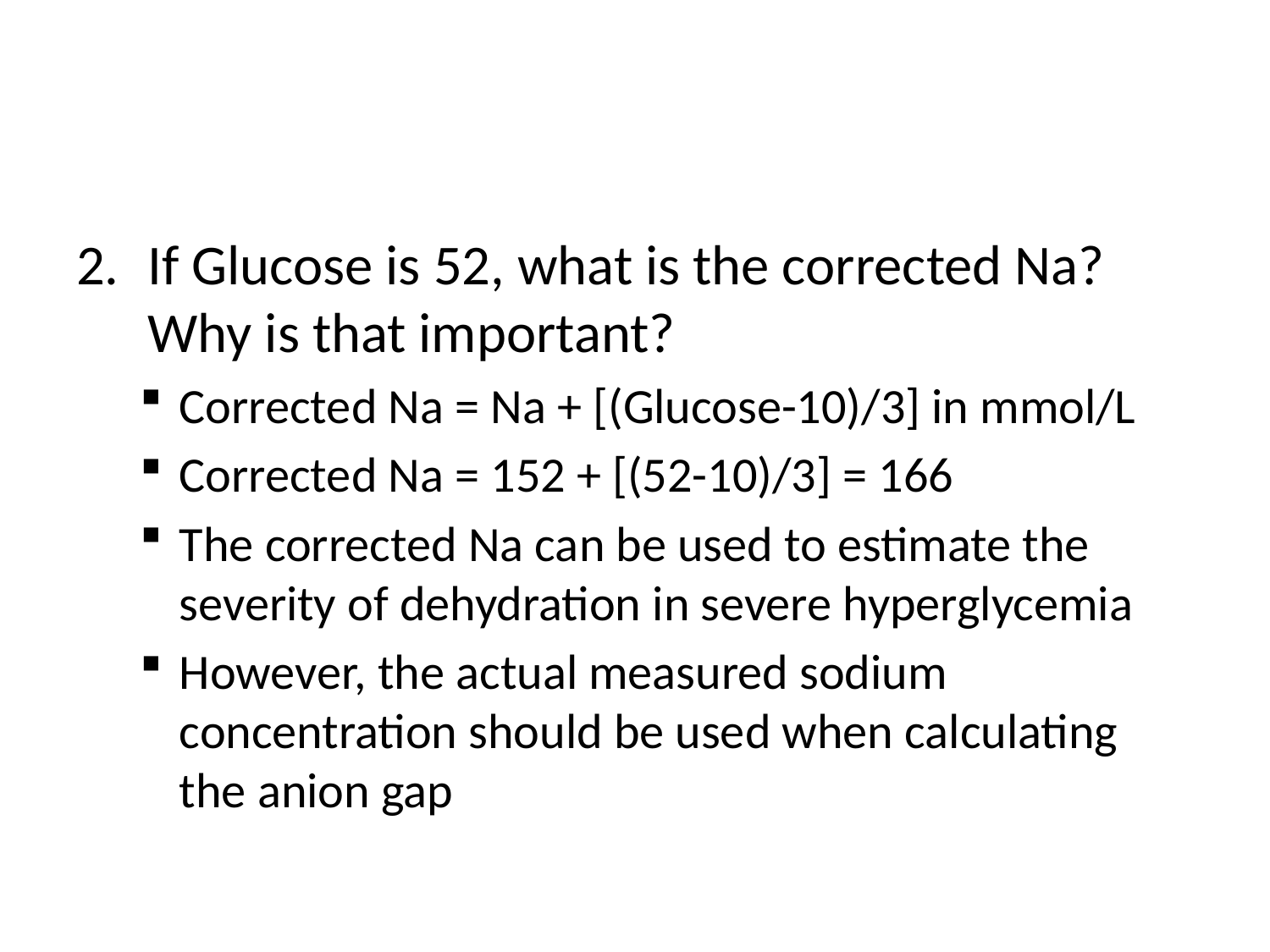

#
If Glucose is 52, what is the corrected Na? Why is that important?
Corrected Na = Na + [(Glucose-10)/3] in mmol/L
Corrected Na = 152 + [(52-10)/3] = 166
The corrected Na can be used to estimate the severity of dehydration in severe hyperglycemia
However, the actual measured sodium concentration should be used when calculating the anion gap